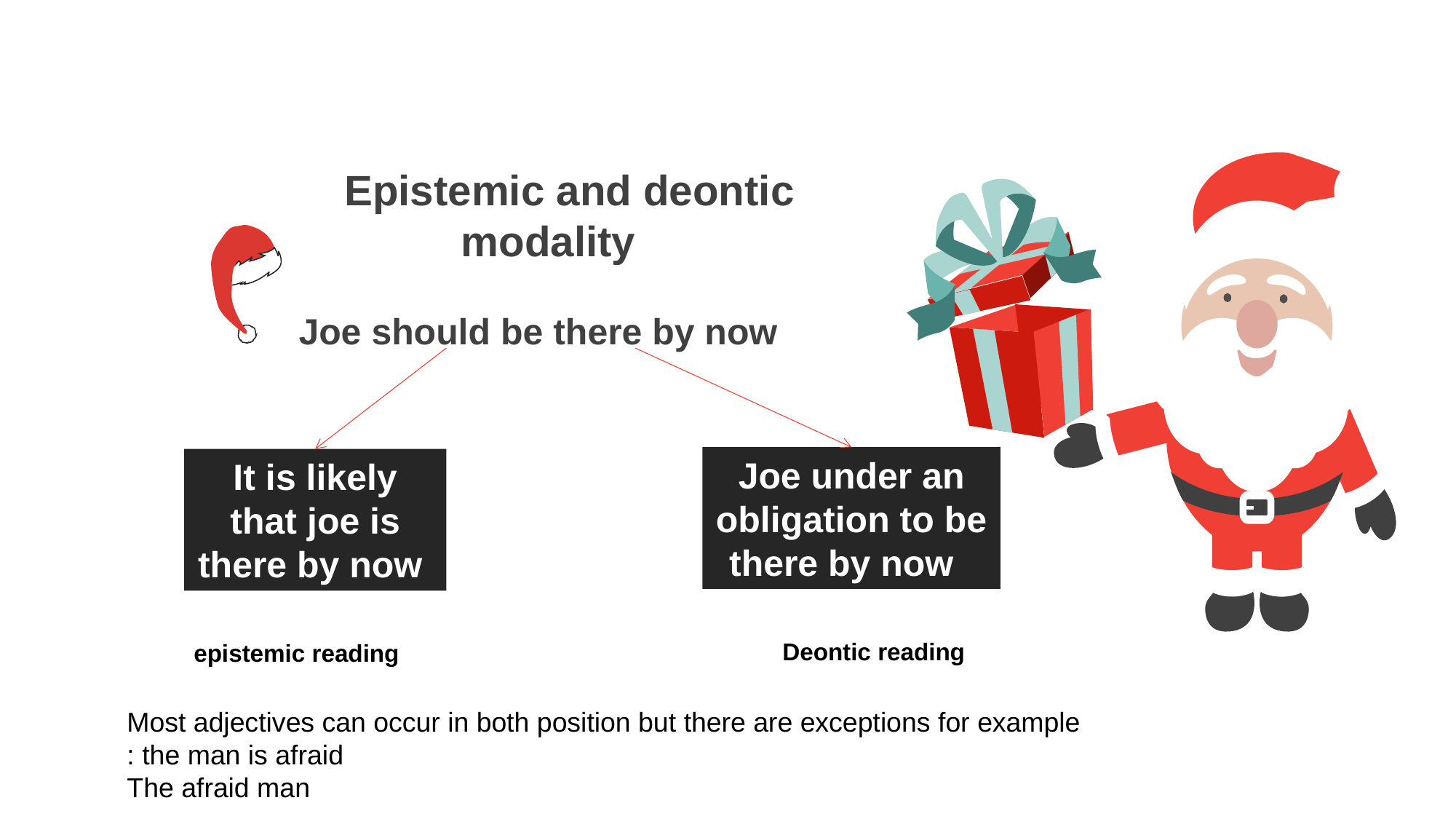

Epistemic and deontic modality

Joe should be there by now

Joe under an obligation to be there by now
It is likely that joe is there by now

Deontic reading
epistemic reading

Most adjectives can occur in both position but there are exceptions for example : the man is afraid
The afraid man